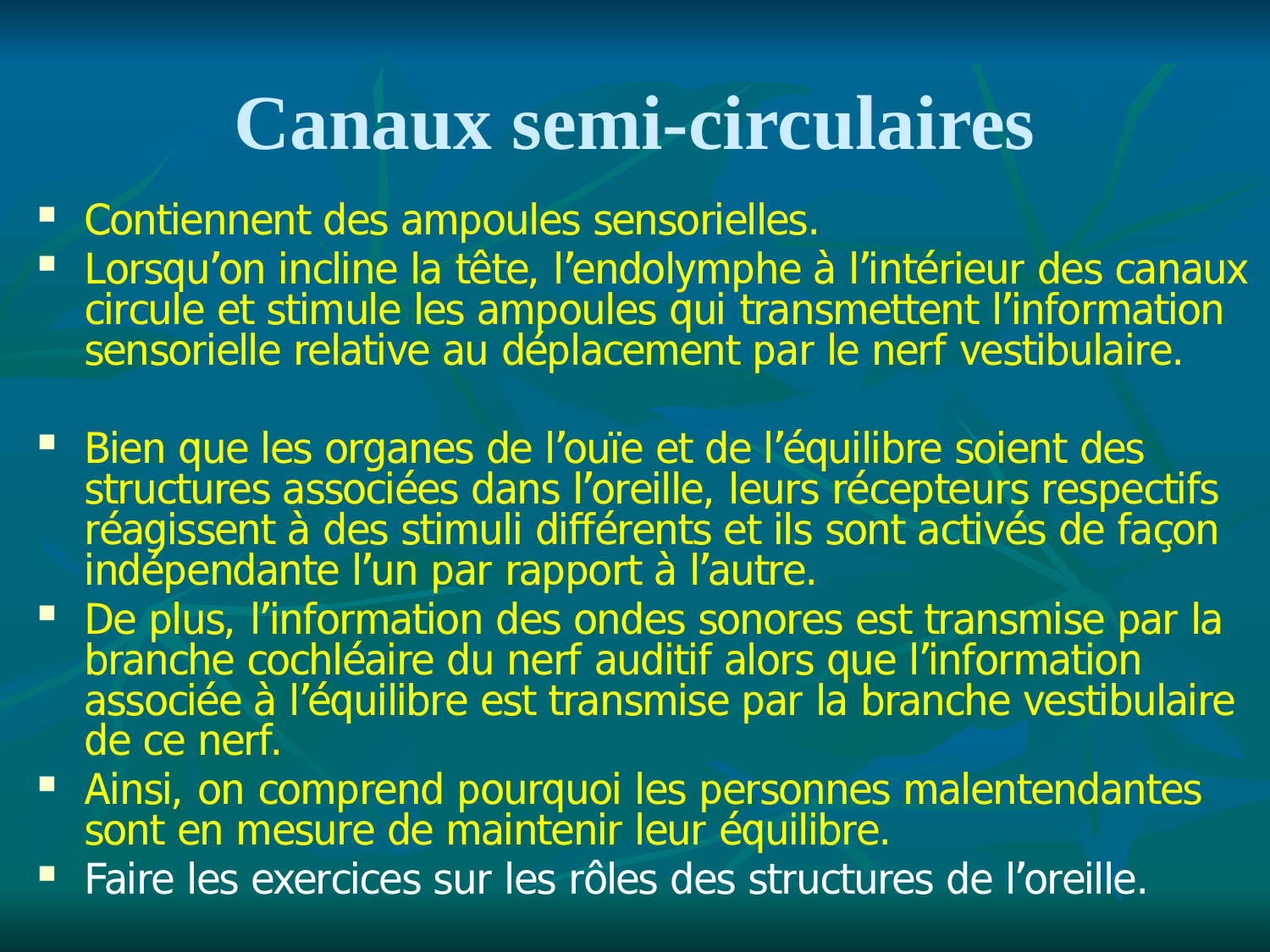

# Canaux semi-circulaires
Contiennent des ampoules sensorielles.
Lorsqu’on incline la tête, l’endolymphe à l’intérieur des canaux circule et stimule les ampoules qui transmettent l’information sensorielle relative au déplacement par le nerf vestibulaire.

Bien que les organes de l’ouïe et de l’équilibre soient des structures associées dans l’oreille, leurs récepteurs respectifs réagissent à des stimuli différents et ils sont activés de façon indépendante l’un par rapport à l’autre.
De plus, l’information des ondes sonores est transmise par la branche cochléaire du nerf auditif alors que l’information associée à l’équilibre est transmise par la branche vestibulaire de ce nerf.
Ainsi, on comprend pourquoi les personnes malentendantes sont en mesure de maintenir leur équilibre.
Faire les exercices sur les rôles des structures de l’oreille.